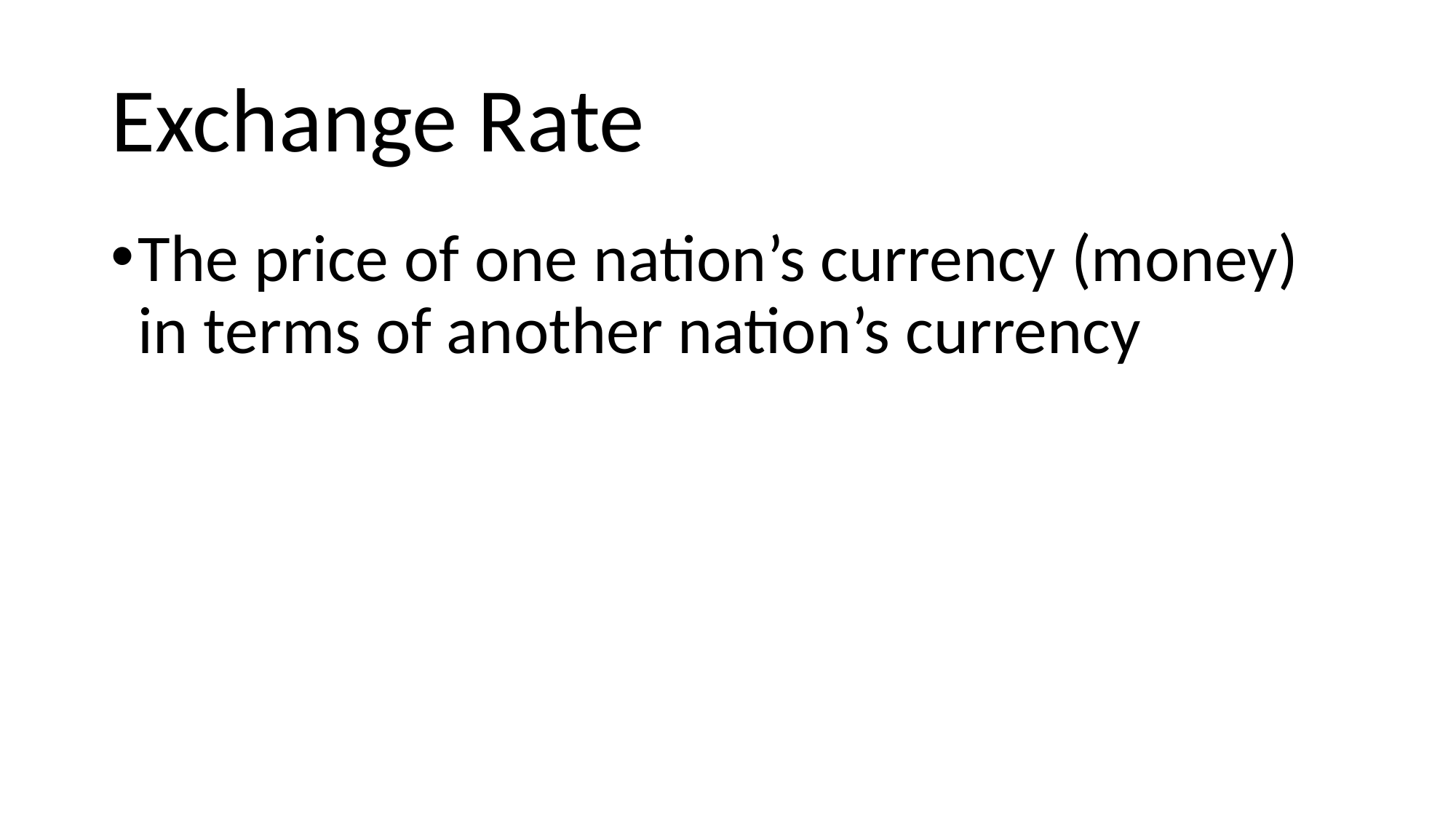

# Exchange Rate
The price of one nation’s currency (money) in terms of another nation’s currency